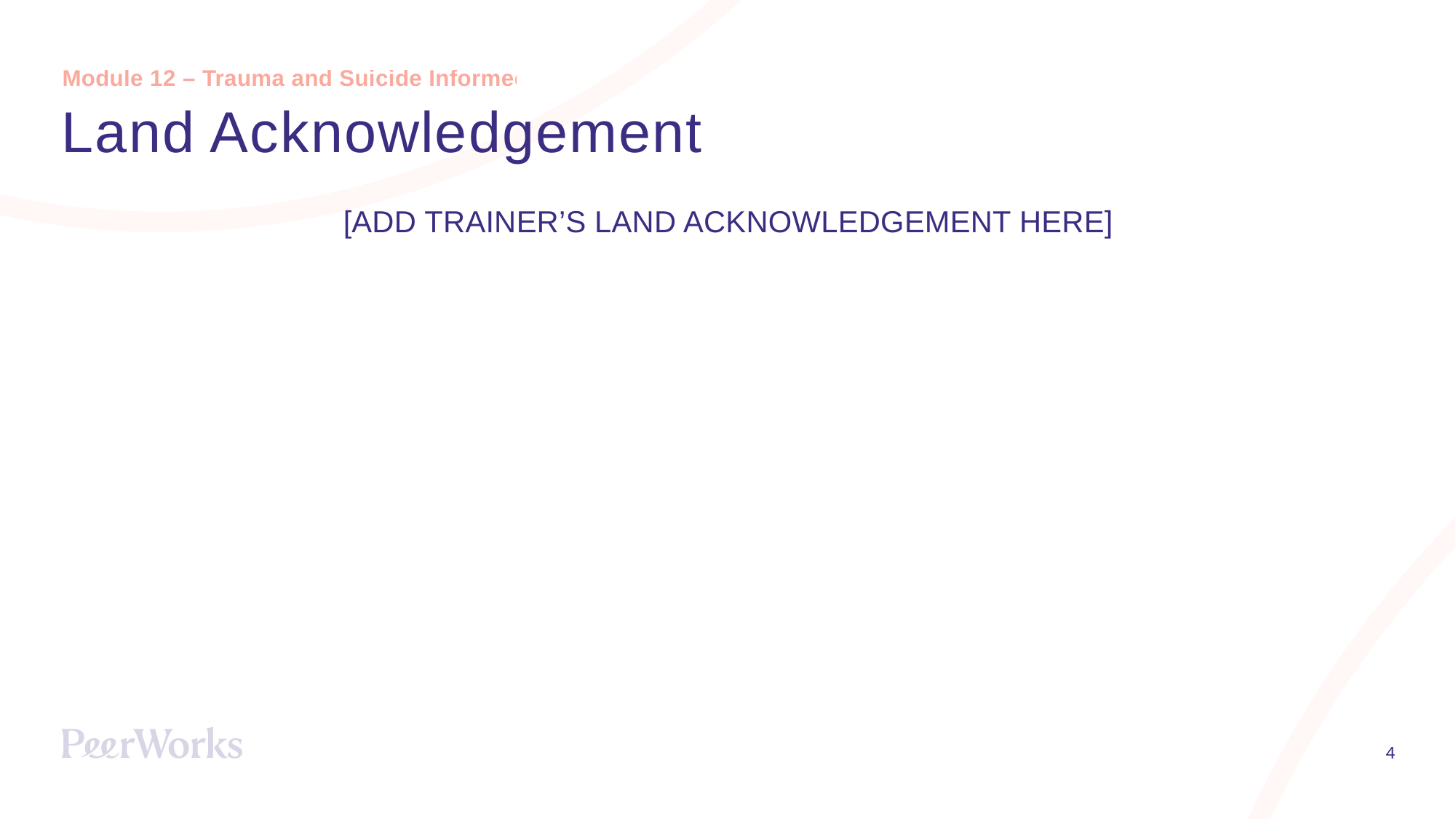

Module 12 – Trauma and Suicide Informed
# Land Acknowledgement
[ADD TRAINER’S LAND ACKNOWLEDGEMENT HERE]

4